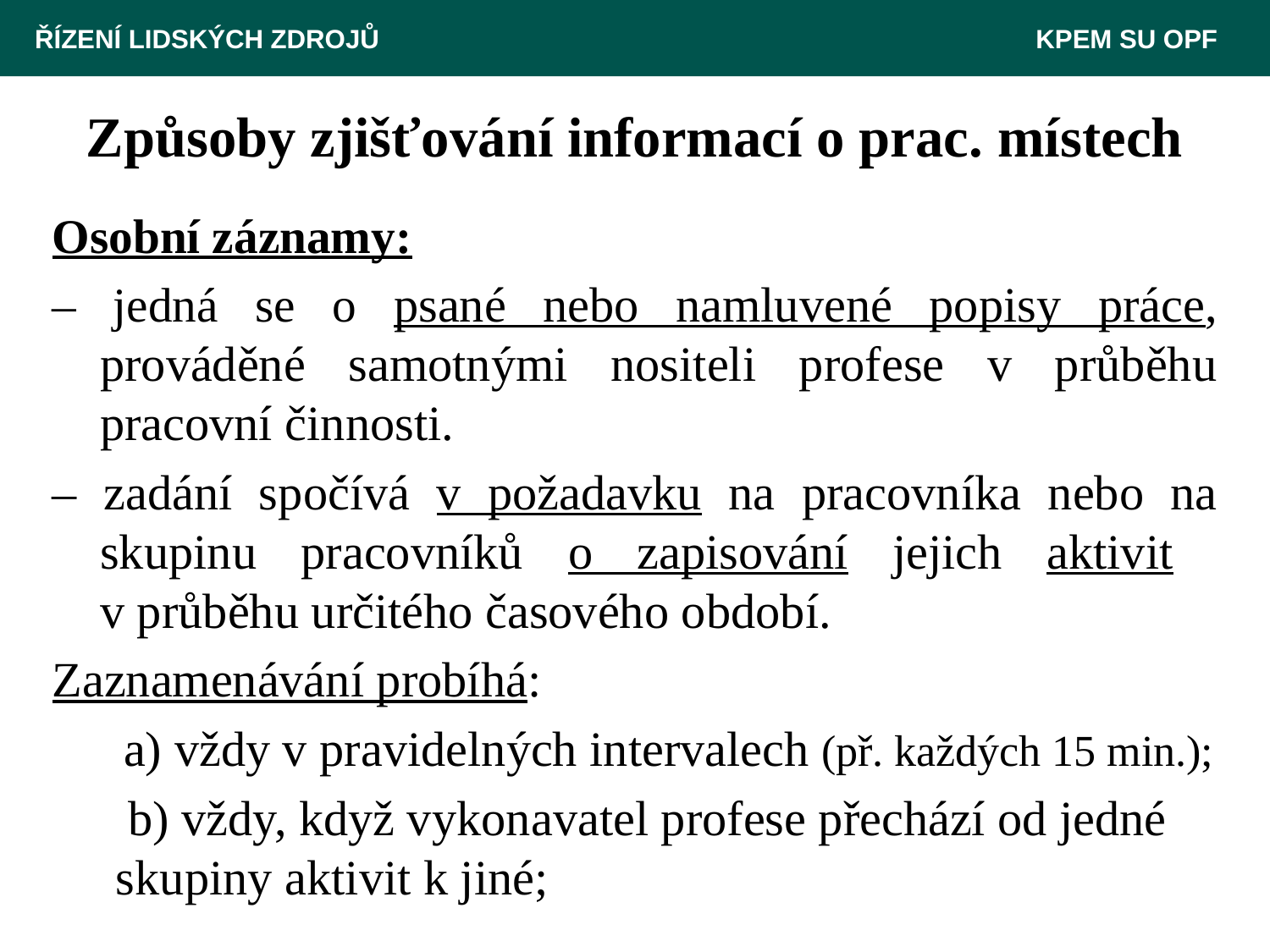

ŘÍZENÍ LIDSKÝCH ZDROJŮ 						 KPEM SU OPF
# Způsoby zjišťování informací o prac. místech
Osobní záznamy:
– jedná se o psané nebo namluvené popisy práce, prováděné samotnými nositeli profese v průběhu pracovní činnosti.
– zadání spočívá v požadavku na pracovníka nebo na skupinu pracovníků o zapisování jejich aktivit
v průběhu určitého časového období.
Zaznamenávání probíhá:
	a) vždy v pravidelných intervalech (př. každých 15 min.);
	 b) vždy, když vykonavatel profese přechází od jedné skupiny aktivit k jiné;